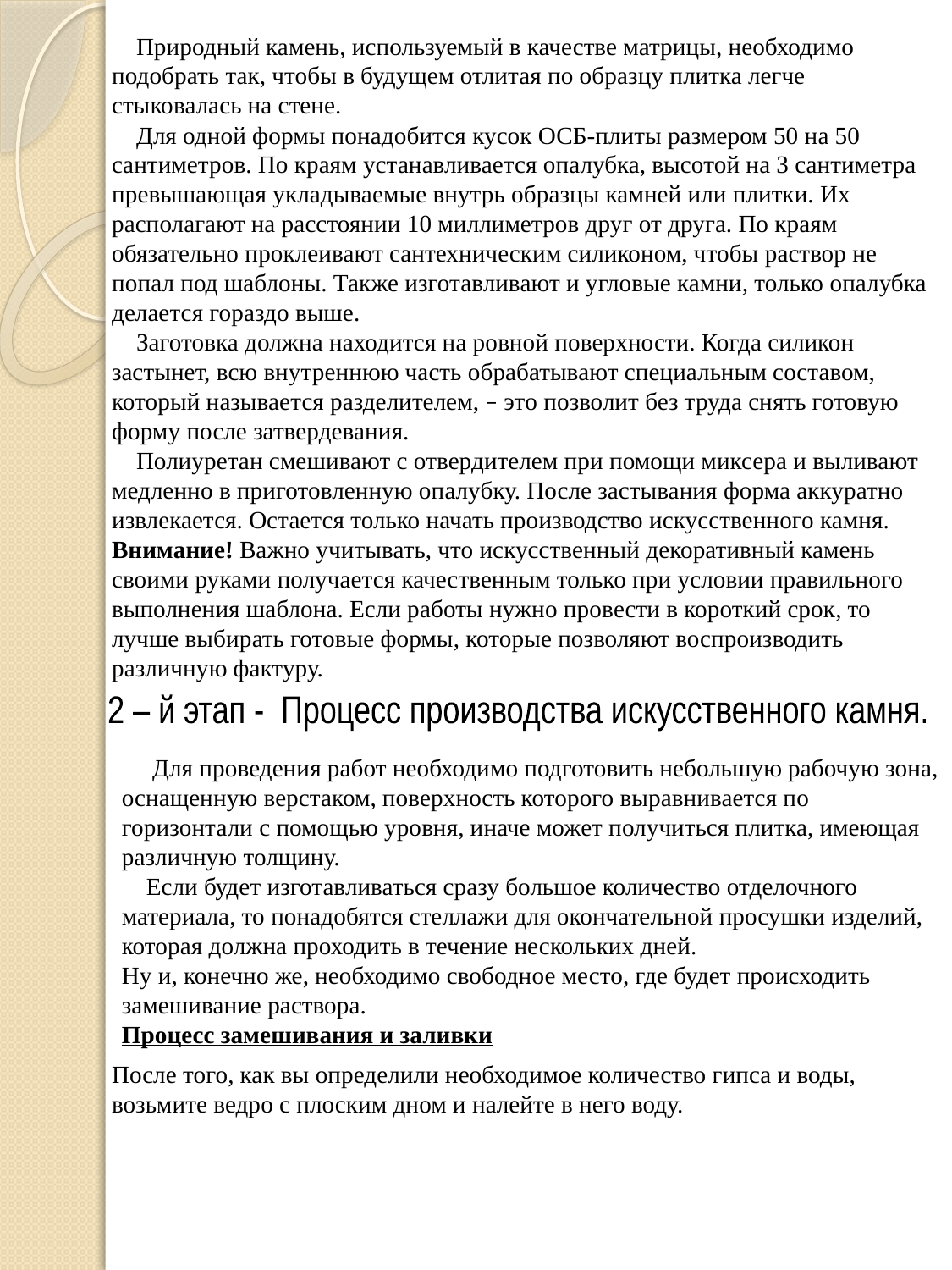

Природный камень, используемый в качестве матрицы, необходимо подобрать так, чтобы в будущем отлитая по образцу плитка легче стыковалась на стене.
    Для одной формы понадобится кусок ОСБ-плиты размером 50 на 50 сантиметров. По краям устанавливается опалубка, высотой на 3 сантиметра превышающая укладываемые внутрь образцы камней или плитки. Их располагают на расстоянии 10 миллиметров друг от друга. По краям обязательно проклеивают сантехническим силиконом, чтобы раствор не попал под шаблоны. Также изготавливают и угловые камни, только опалубка делается гораздо выше.
    Заготовка должна находится на ровной поверхности. Когда силикон застынет, всю внутреннюю часть обрабатывают специальным составом, который называется разделителем, – это позволит без труда снять готовую форму после затвердевания.
    Полиуретан смешивают с отвердителем при помощи миксера и выливают медленно в приготовленную опалубку. После застывания форма аккуратно извлекается. Остается только начать производство искусственного камня.
Внимание! Важно учитывать, что искусственный декоративный камень своими руками получается качественным только при условии правильного выполнения шаблона. Если работы нужно провести в короткий срок, то лучше выбирать готовые формы, которые позволяют воспроизводить различную фактуру.

 2 – й этап -  Процесс производства искусственного камня.
     Для проведения работ необходимо подготовить небольшую рабочую зона, оснащенную верстаком, поверхность которого выравнивается по горизонтали с помощью уровня, иначе может получиться плитка, имеющая различную толщину.
    Если будет изготавливаться сразу большое количество отделочного материала, то понадобятся стеллажи для окончательной просушки изделий, которая должна проходить в течение нескольких дней.
Ну и, конечно же, необходимо свободное место, где будет происходить замешивание раствора.
Процесс замешивания и заливки

После того, как вы определили необходимое количество гипса и воды, возьмите ведро с плоским дном и налейте в него воду.